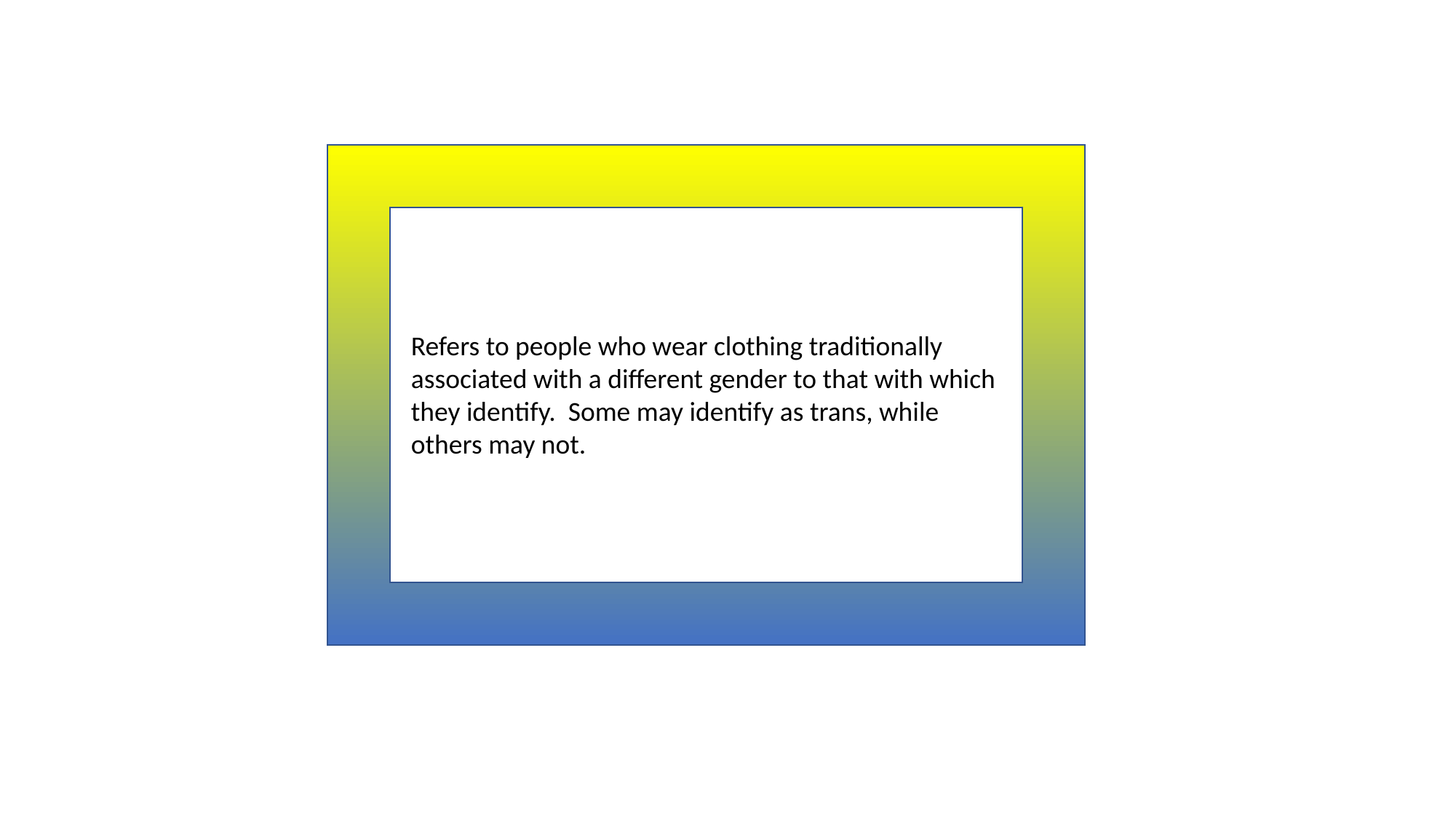

Refers to people who wear clothing traditionally associated with a different gender to that with which they identify.  Some may identify as trans, while others may not.